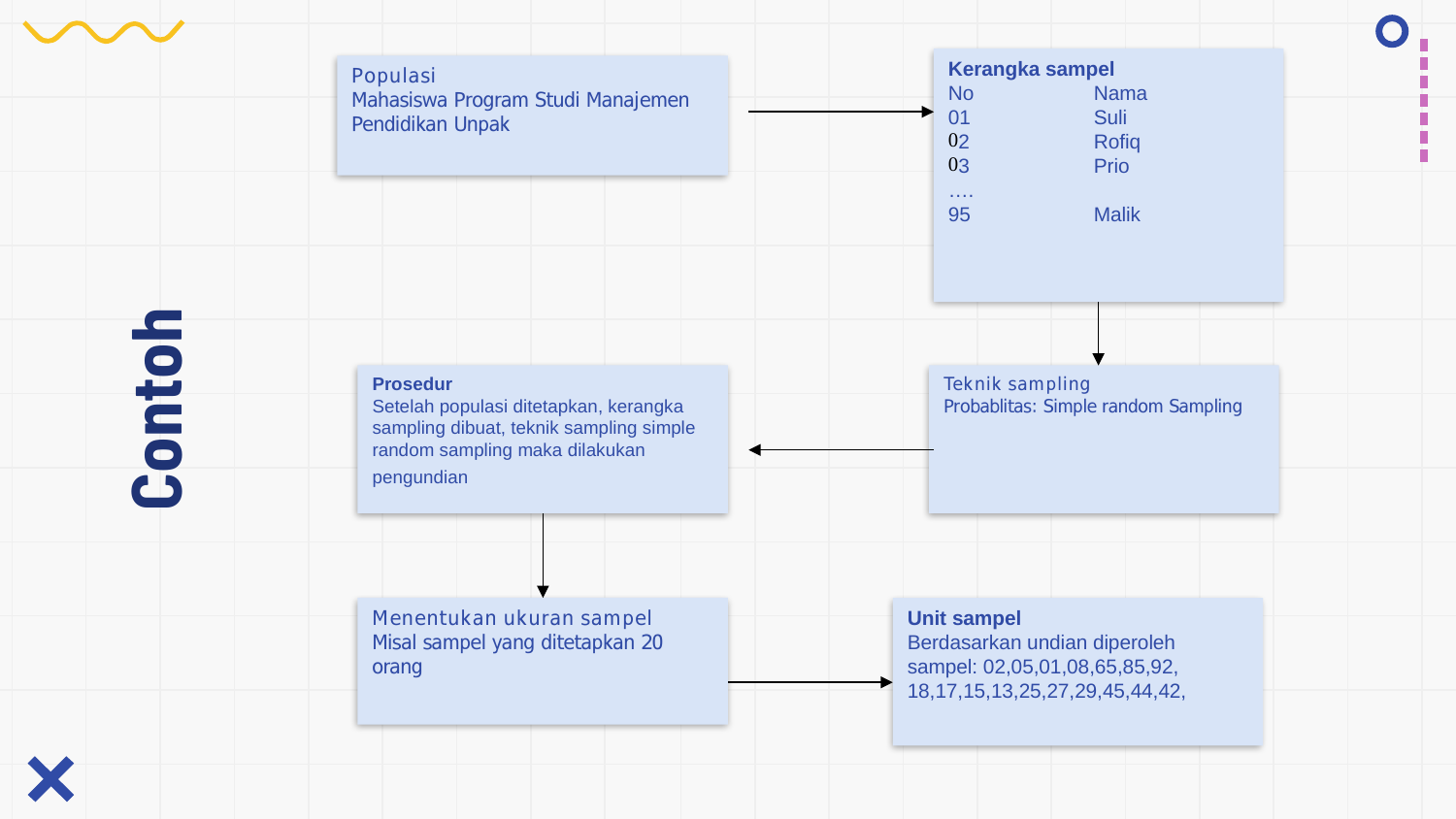

Kerangka sampel
No	Nama
01	Suli
2	Rofiq
3	Prio	      ….
95	Malik
Populasi
Mahasiswa Program Studi Manajemen Pendidikan Unpak
Prosedur
Setelah populasi ditetapkan, kerangka sampling dibuat, teknik sampling simple random sampling maka dilakukan pengundian
Teknik sampling
Probablitas: Simple random Sampling
Menentukan ukuran sampel
Misal sampel yang ditetapkan 20 orang
Unit sampel
Berdasarkan undian diperoleh  sampel: 02,05,01,08,65,85,92,
18,17,15,13,25,27,29,45,44,42,
# Contoh